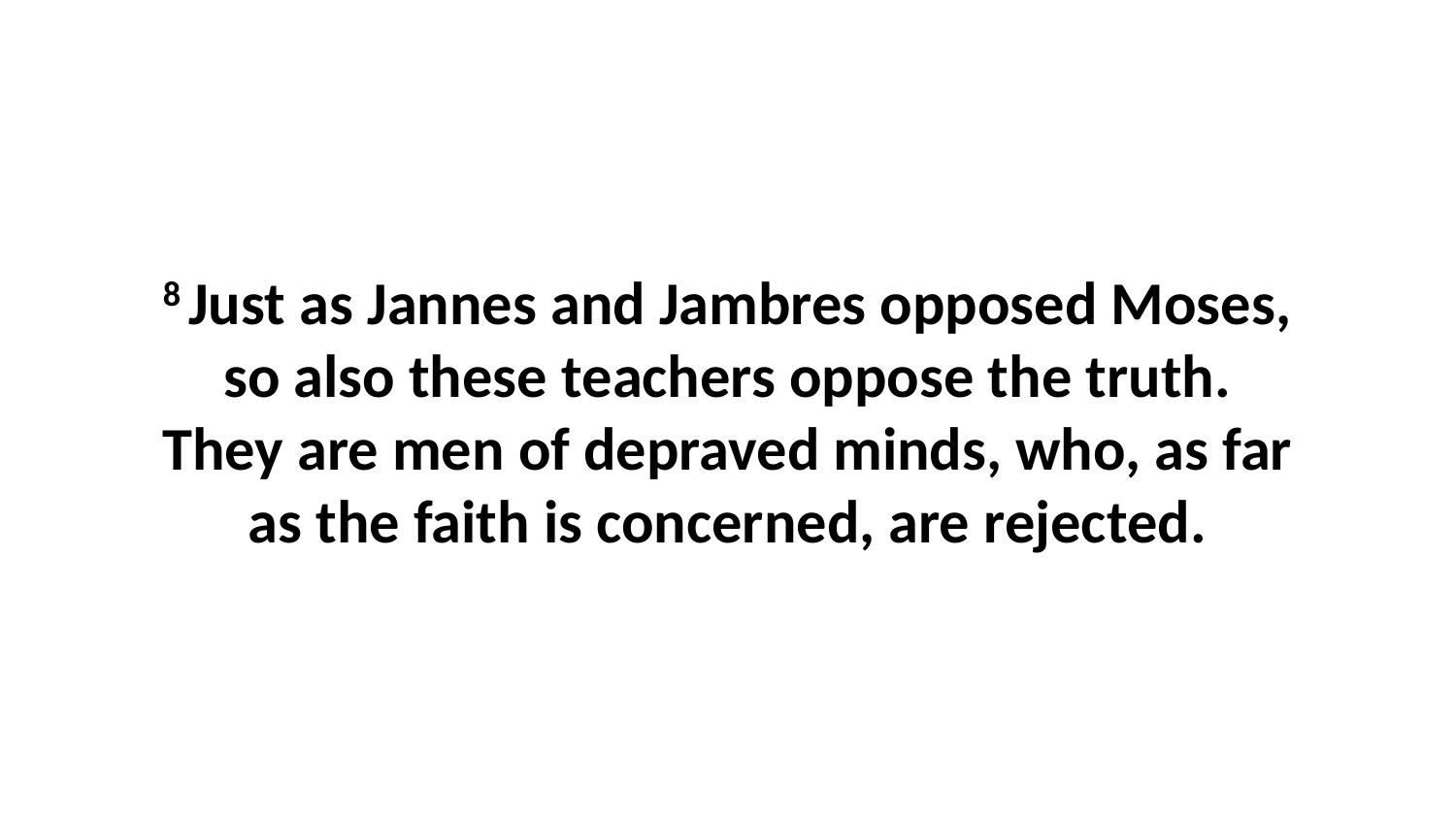

8 Just as Jannes and Jambres opposed Moses, so also these teachers oppose the truth. They are men of depraved minds, who, as far as the faith is concerned, are rejected.